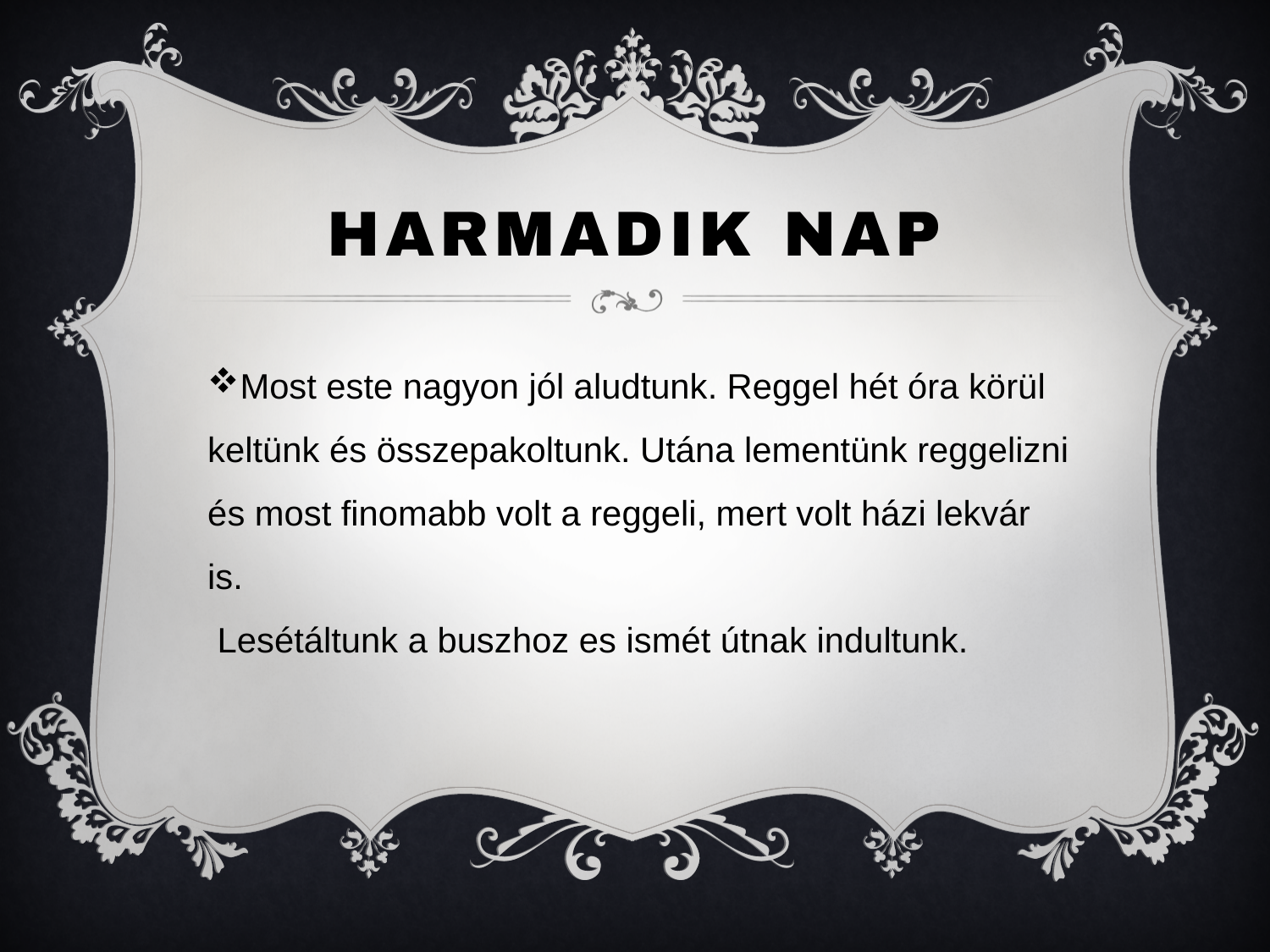

# Harmadik nap
Most este nagyon jól aludtunk. Reggel hét óra körül keltünk és összepakoltunk. Utána lementünk reggelizni és most finomabb volt a reggeli, mert volt házi lekvár is.
 Lesétáltunk a buszhoz es ismét útnak indultunk.